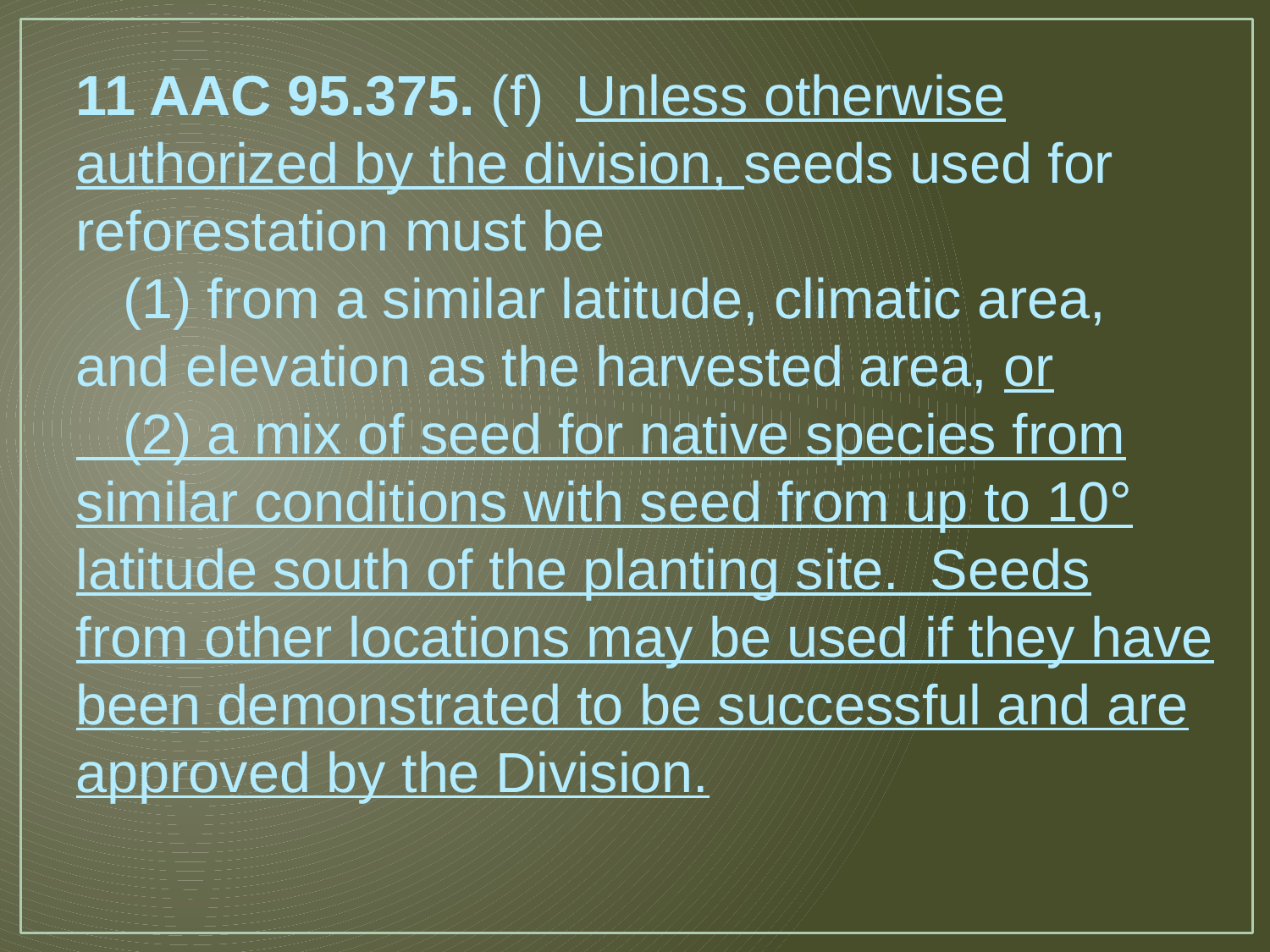

11 AAC 95.375. (f)  Unless otherwise authorized by the division, seeds used for reforestation must be
   (1) from a similar latitude, climatic area, and elevation as the harvested area, or
   (2) a mix of seed for native species from similar conditions with seed from up to 10° latitude south of the planting site.  Seeds from other locations may be used if they have been demonstrated to be successful and are approved by the Division.